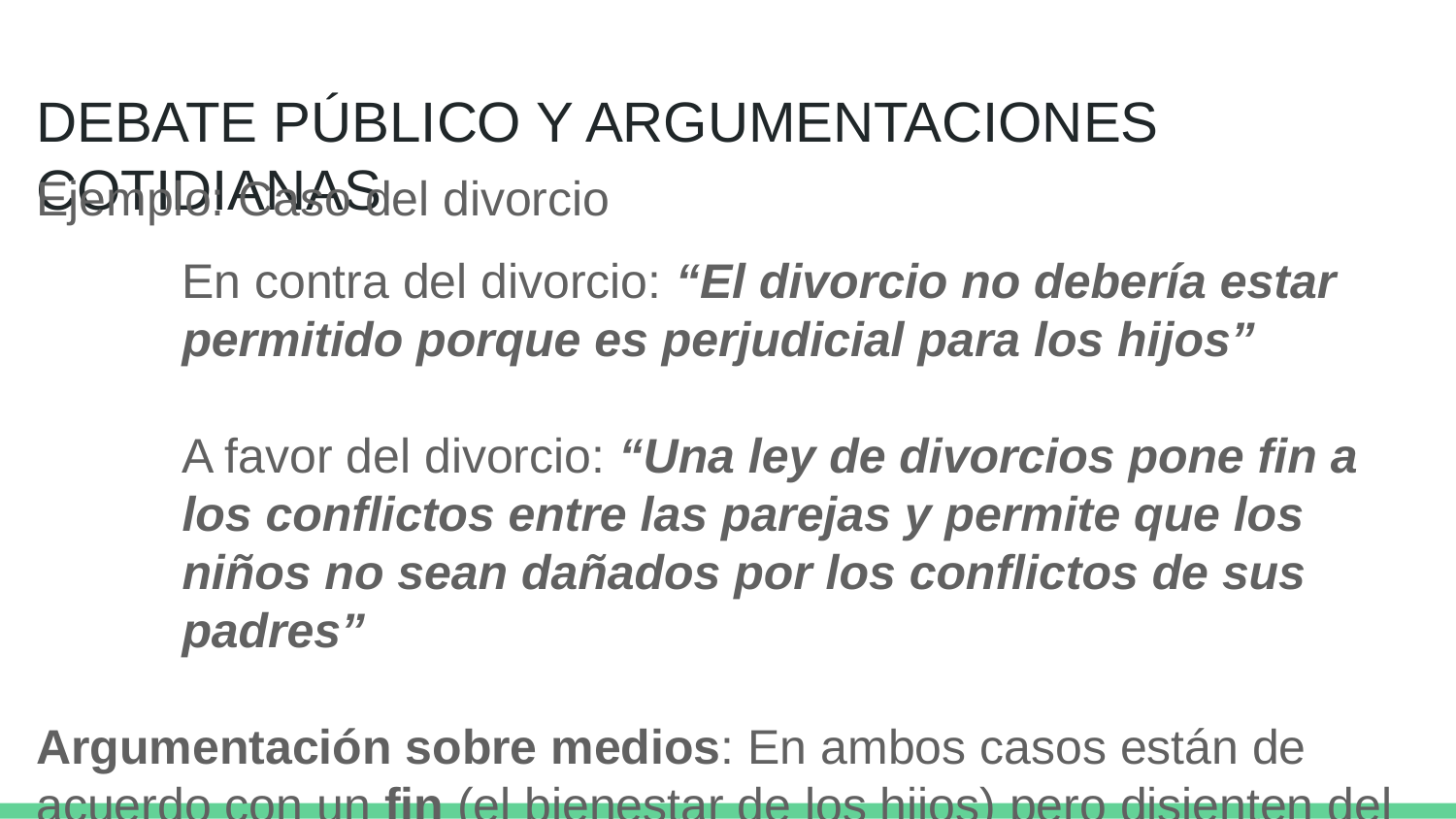

# DEBATE PÚBLICO Y ARGUMENTACIONES COTIDIANAS
Ejemplo: Caso del divorcio

En contra del divorcio: “El divorcio no debería estar permitido porque es perjudicial para los hijos”

A favor del divorcio: “Una ley de divorcios pone fin a los conflictos entre las parejas y permite que los niños no sean dañados por los conflictos de sus padres”

Argumentación sobre medios: En ambos casos están de acuerdo con un fin (el bienestar de los hijos) pero disienten del medio.